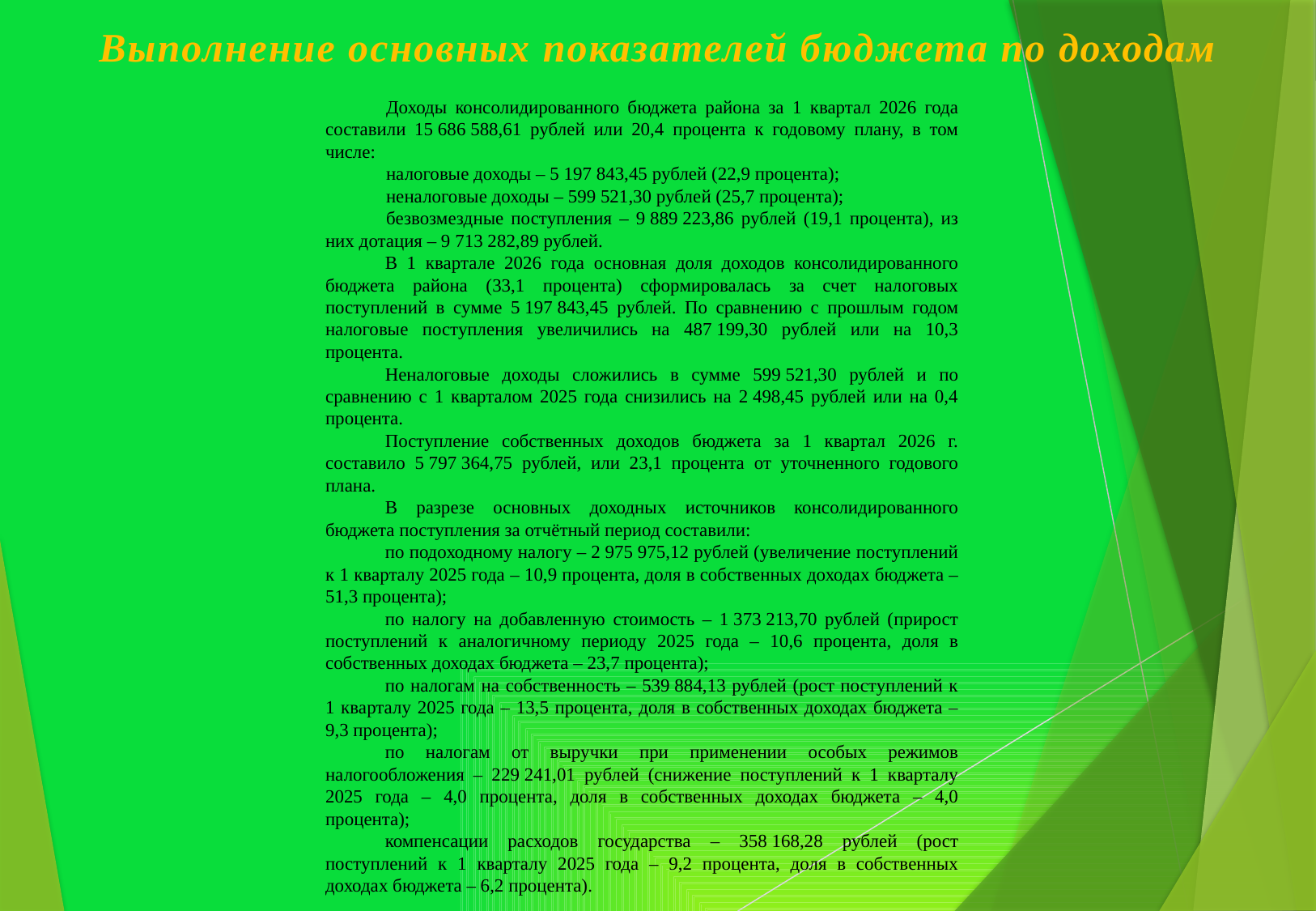

# Выполнение основных показателей бюджета по доходам
Доходы консолидированного бюджета района за 1 квартал 2026 года составили 15 686 588,61 рублей или 20,4 процента к годовому плану, в том числе:
налоговые доходы – 5 197 843,45 рублей (22,9 процента);
неналоговые доходы – 599 521,30 рублей (25,7 процента);
безвозмездные поступления – 9 889 223,86 рублей (19,1 процента), из них дотация – 9 713 282,89 рублей.
В 1 квартале 2026 года основная доля доходов консолидированного бюджета района (33,1 процента) сформировалась за счет налоговых поступлений в сумме 5 197 843,45 рублей. По сравнению с прошлым годом налоговые поступления увеличились на 487 199,30 рублей или на 10,3 процента.
Неналоговые доходы сложились в сумме 599 521,30 рублей и по сравнению с 1 кварталом 2025 года снизились на 2 498,45 рублей или на 0,4 процента.
Поступление собственных доходов бюджета за 1 квартал 2026 г. составило 5 797 364,75 рублей, или 23,1 процента от уточненного годового плана.
В разрезе основных доходных источников консолидированного бюджета поступления за отчётный период составили:
по подоходному налогу – 2 975 975,12 рублей (увеличение поступлений к 1 кварталу 2025 года – 10,9 процента, доля в собственных доходах бюджета – 51,3 процента);
по налогу на добавленную стоимость – 1 373 213,70 рублей (прирост поступлений к аналогичному периоду 2025 года – 10,6 процента, доля в собственных доходах бюджета – 23,7 процента);
по налогам на собственность – 539 884,13 рублей (рост поступлений к 1 кварталу 2025 года – 13,5 процента, доля в собственных доходах бюджета – 9,3 процента);
по налогам от выручки при применении особых режимов налогообложения – 229 241,01 рублей (снижение поступлений к 1 кварталу 2025 года – 4,0 процента, доля в собственных доходах бюджета – 4,0 процента);
компенсации расходов государства – 358 168,28 рублей (рост поступлений к 1 кварталу 2025 года – 9,2 процента, доля в собственных доходах бюджета – 6,2 процента).